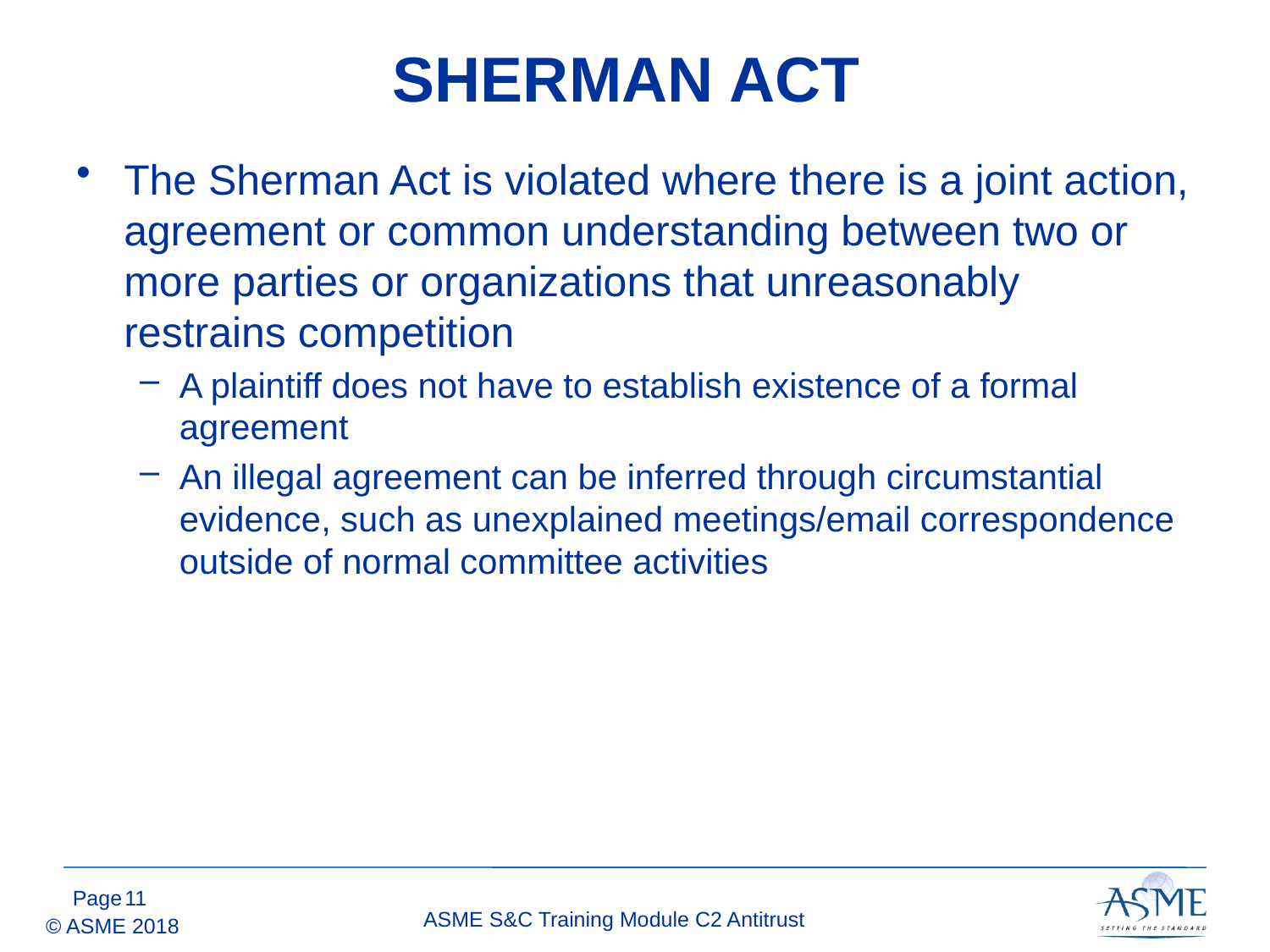

# SHERMAN ACT
The Sherman Act is violated where there is a joint action, agreement or common understanding between two or more parties or organizations that unreasonably restrains competition
A plaintiff does not have to establish existence of a formal agreement
An illegal agreement can be inferred through circumstantial evidence, such as unexplained meetings/email correspondence outside of normal committee activities
11
ASME S&C Training Module C2 Antitrust